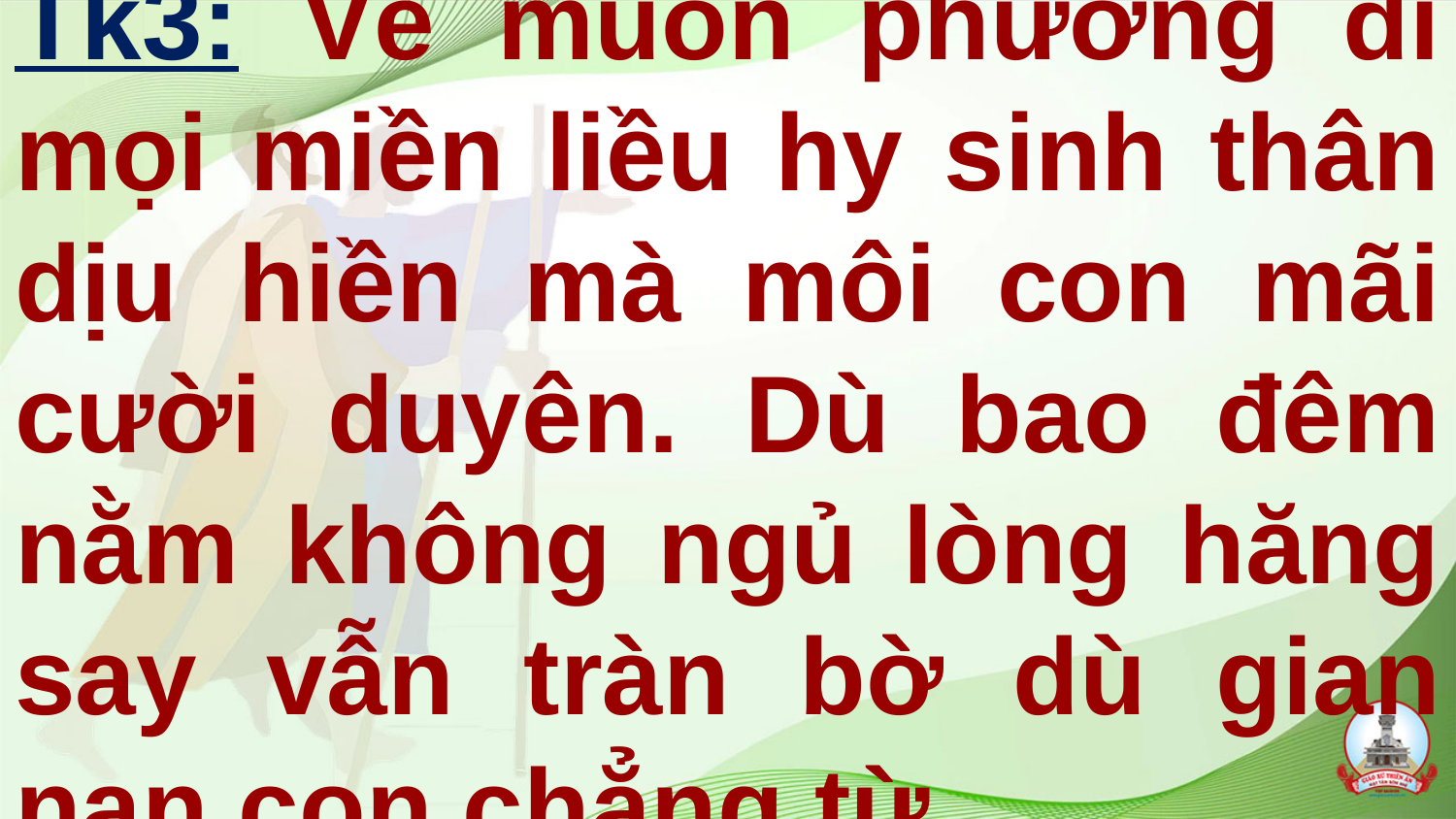

# Tk3: Về muôn phương đi mọi miền liều hy sinh thân dịu hiền mà môi con mãi cười duyên. Dù bao đêm nằm không ngủ lòng hăng say vẫn tràn bờ dù gian nan con chẳng từ.